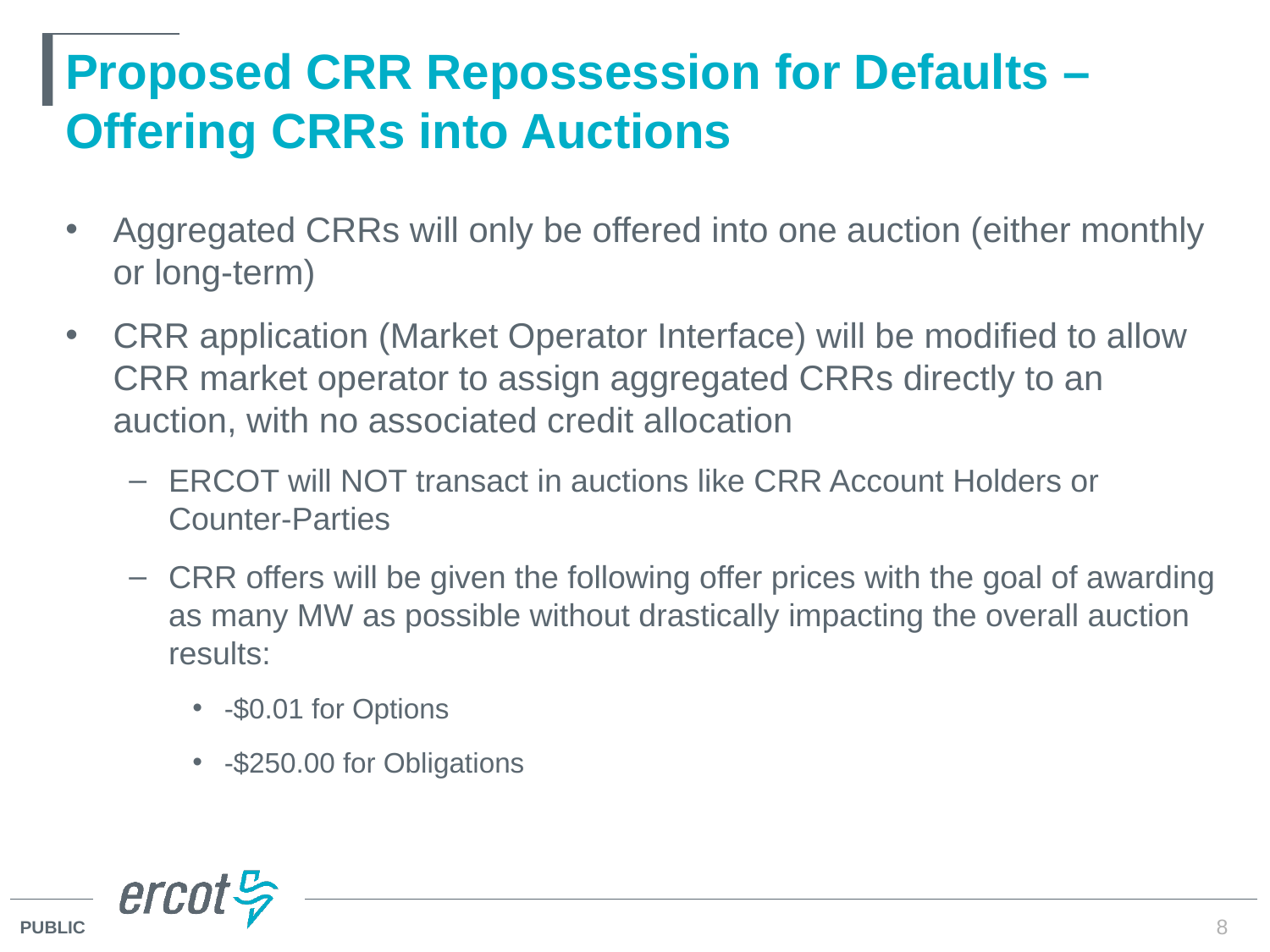

# Proposed CRR Repossession for Defaults – Offering CRRs into Auctions
Aggregated CRRs will only be offered into one auction (either monthly or long-term)
CRR application (Market Operator Interface) will be modified to allow CRR market operator to assign aggregated CRRs directly to an auction, with no associated credit allocation
ERCOT will NOT transact in auctions like CRR Account Holders or Counter-Parties
CRR offers will be given the following offer prices with the goal of awarding as many MW as possible without drastically impacting the overall auction results:
-$0.01 for Options
-$250.00 for Obligations

8